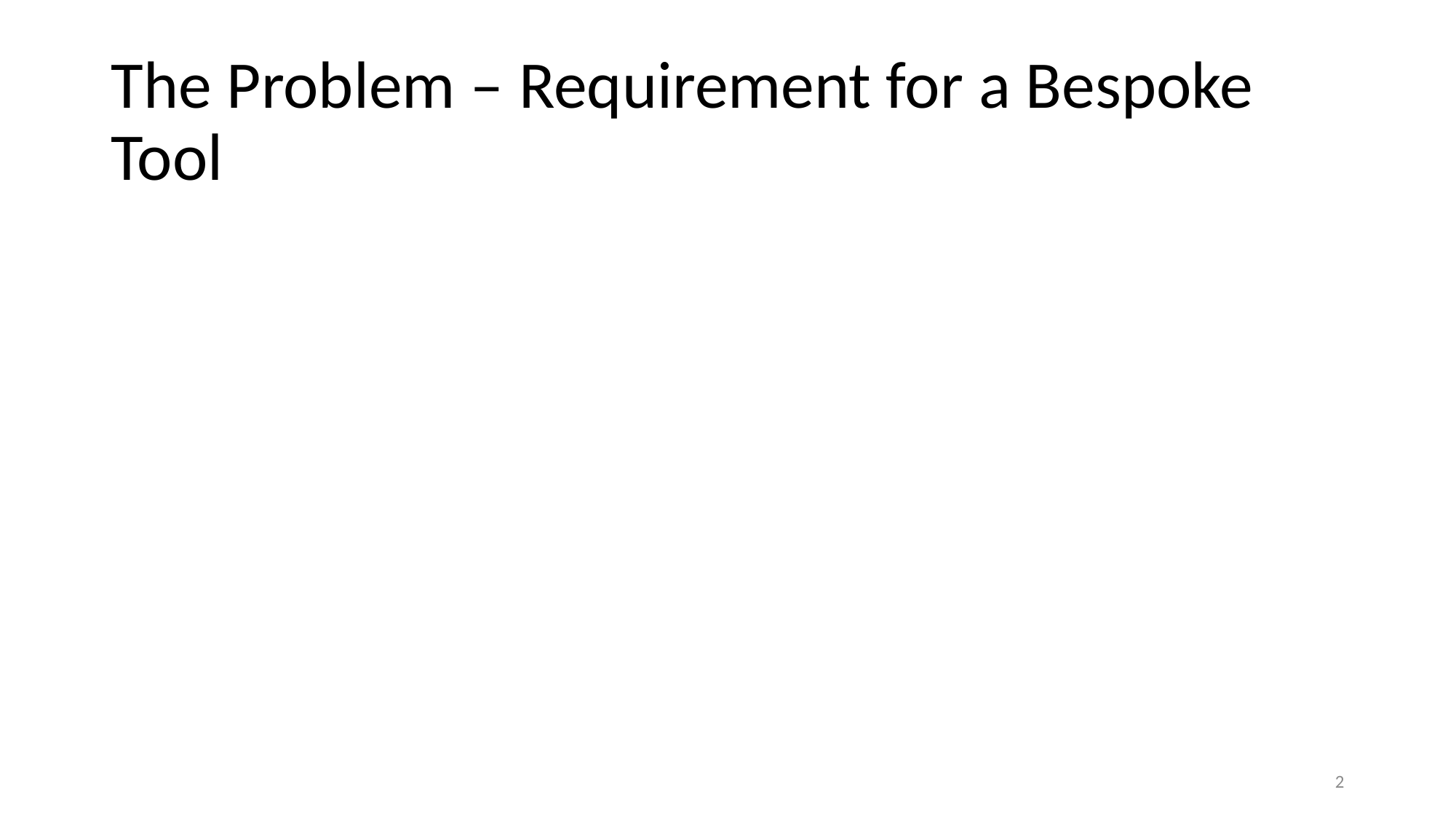

# The Problem – Requirement for a Bespoke Tool
2